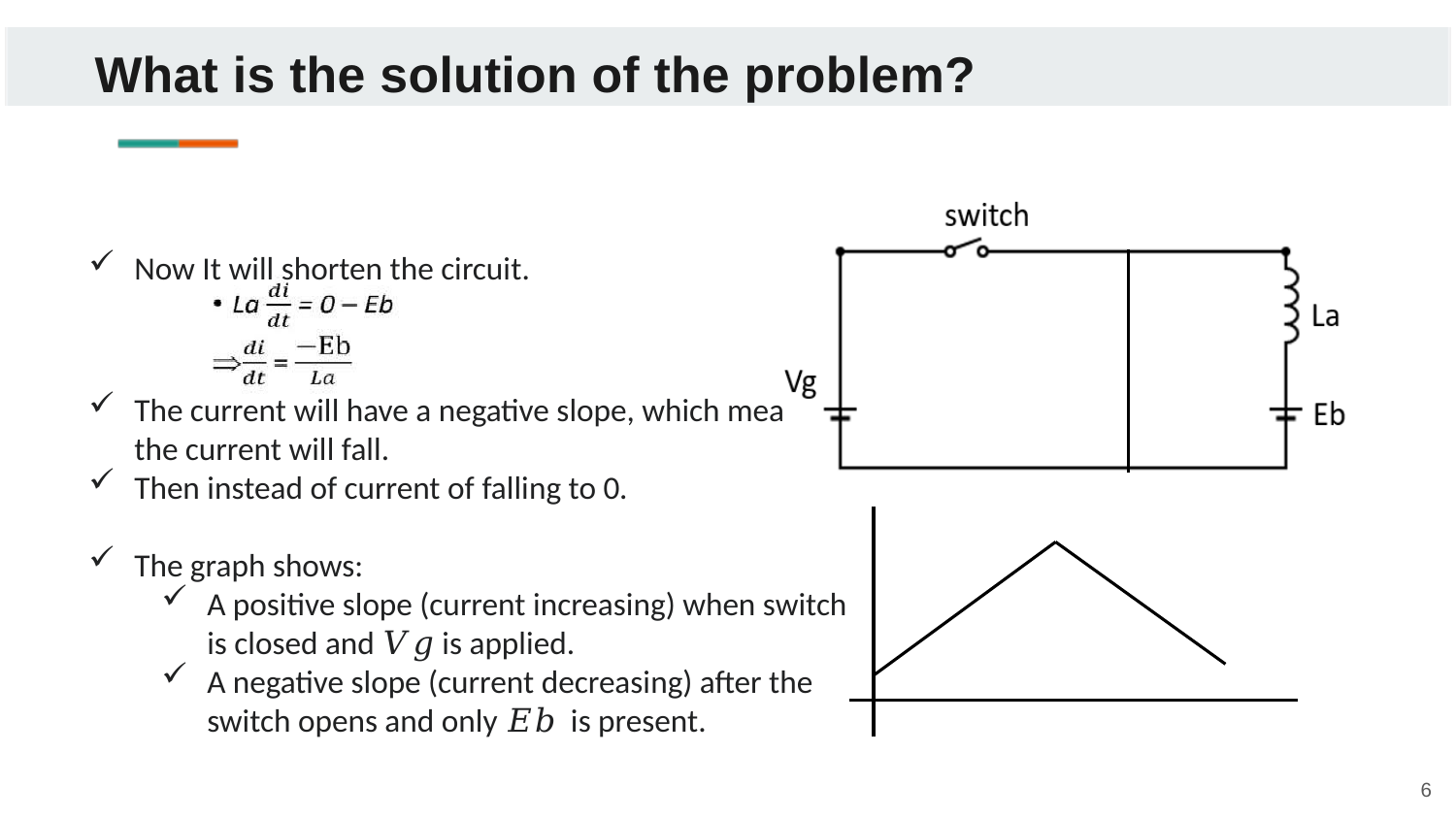

What is the solution of the problem?

Now It will shorten the circuit.

The current will have a negative slope, which means the current will fall.
Then instead of current of falling to 0.

The graph shows:
A positive slope (current increasing) when switch is closed and 𝑉𝑔 is applied.
A negative slope (current decreasing) after the switch opens and only 𝐸𝑏​  is present.
6